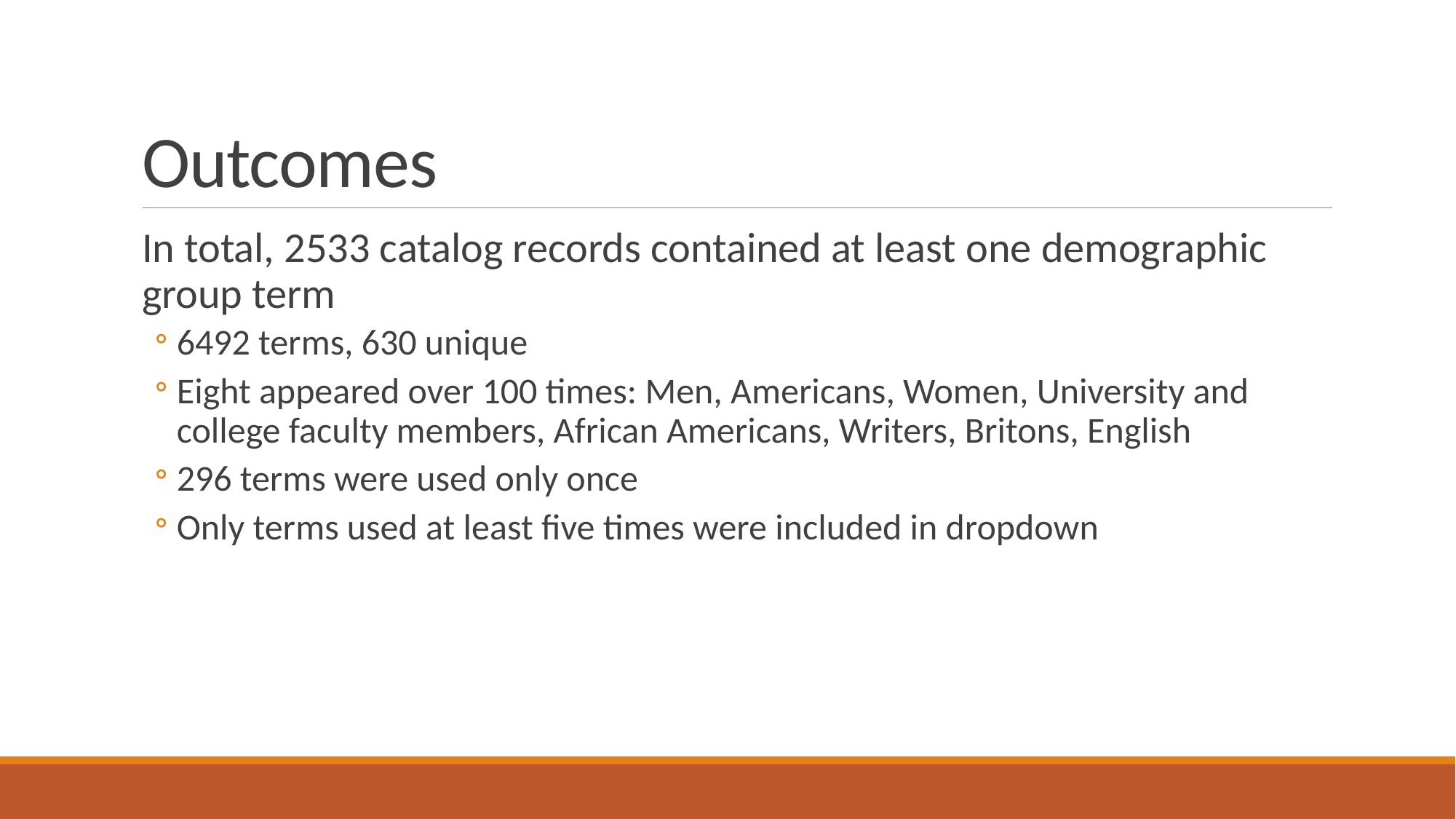

# Outcomes
In total, 2533 catalog records contained at least one demographic group term
6492 terms, 630 unique
Eight appeared over 100 times: Men, Americans, Women, University and college faculty members, African Americans, Writers, Britons, English
296 terms were used only once
Only terms used at least five times were included in dropdown